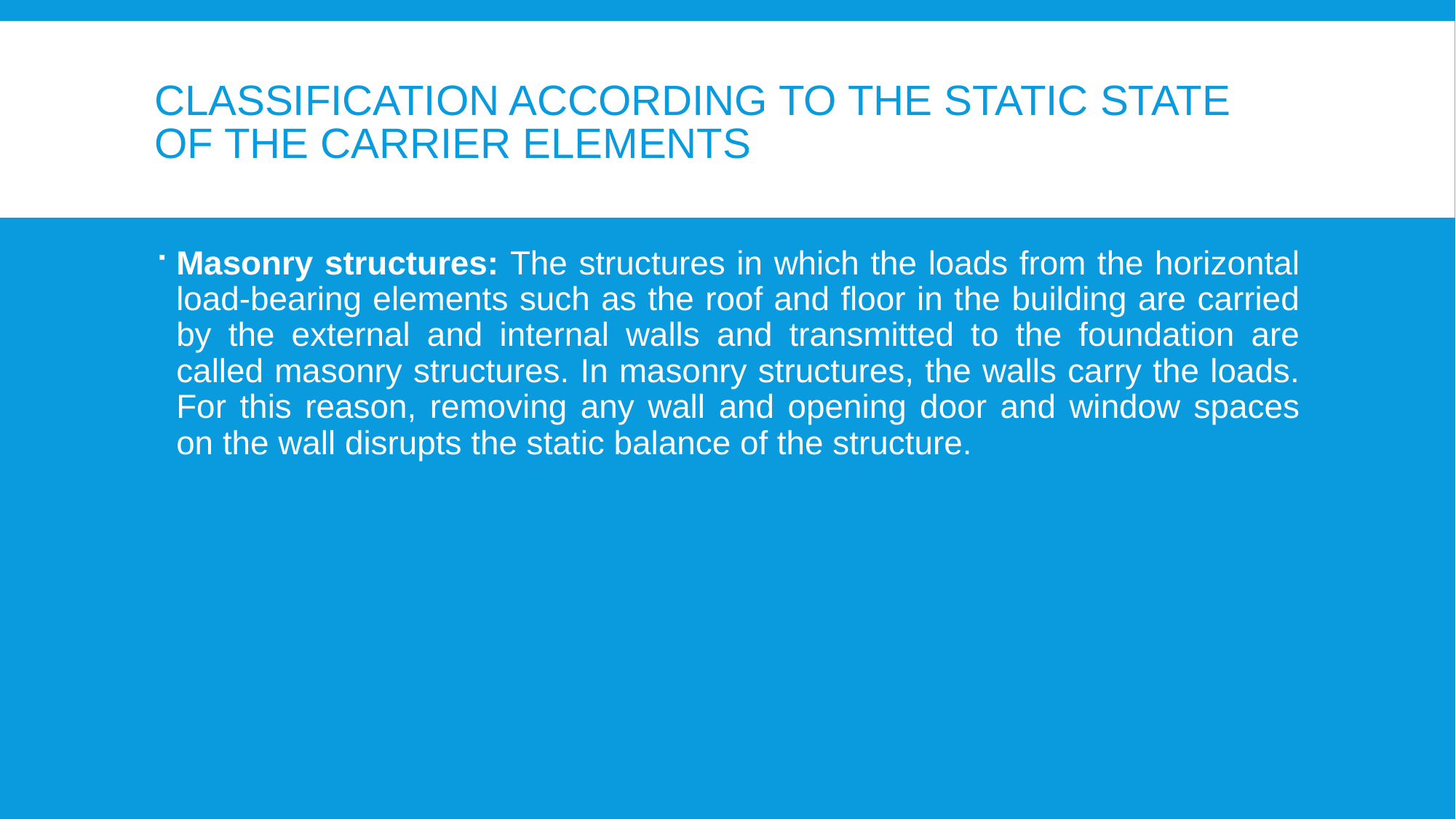

# Classification according to the static state of the carrier elements
Masonry structures: The structures in which the loads from the horizontal load-bearing elements such as the roof and floor in the building are carried by the external and internal walls and transmitted to the foundation are called masonry structures. In masonry structures, the walls carry the loads. For this reason, removing any wall and opening door and window spaces on the wall disrupts the static balance of the structure.